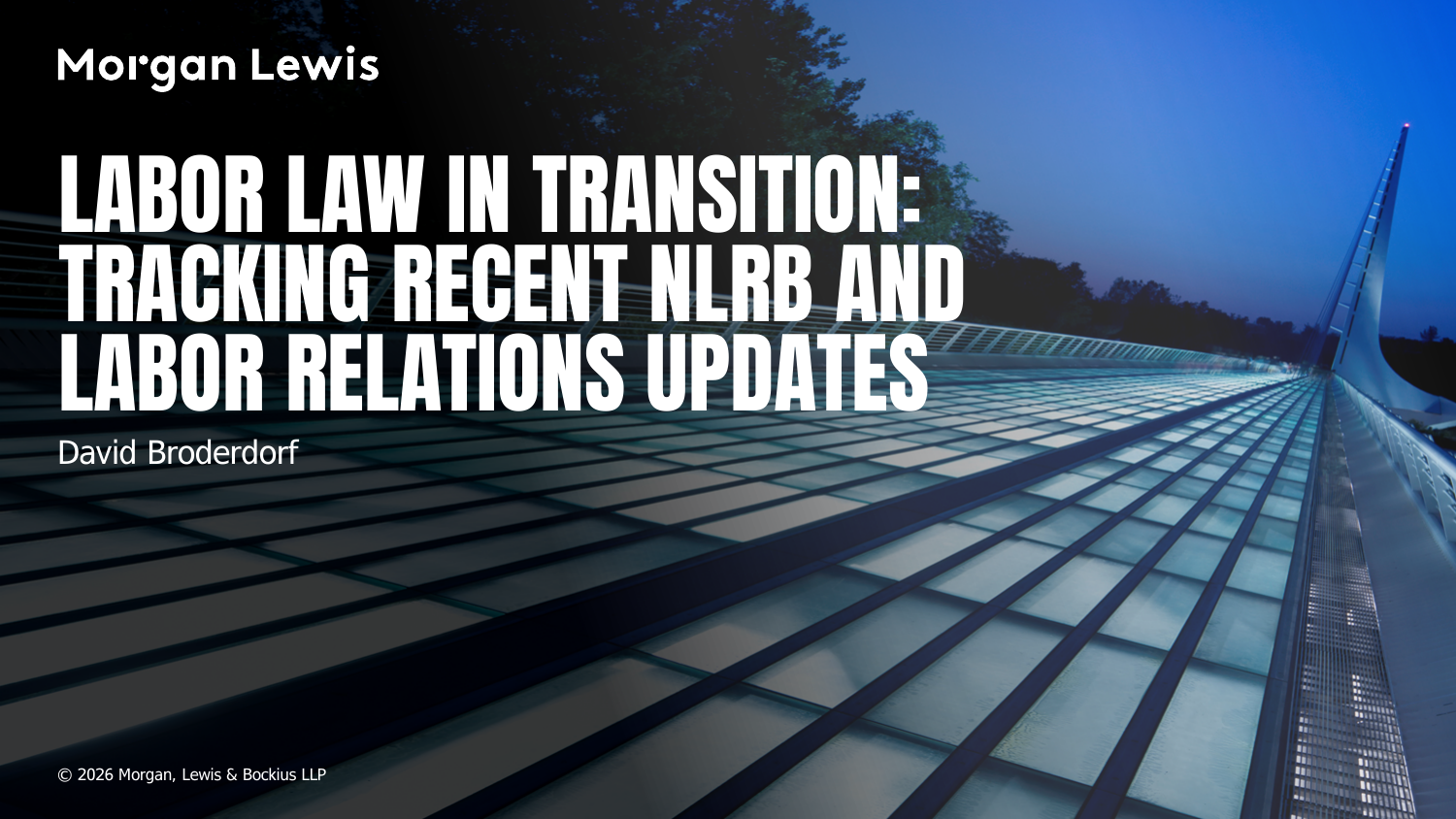

# Labor Law in Transition: Tracking Recent NLRB and Labor Relations Updates
David Broderdorf